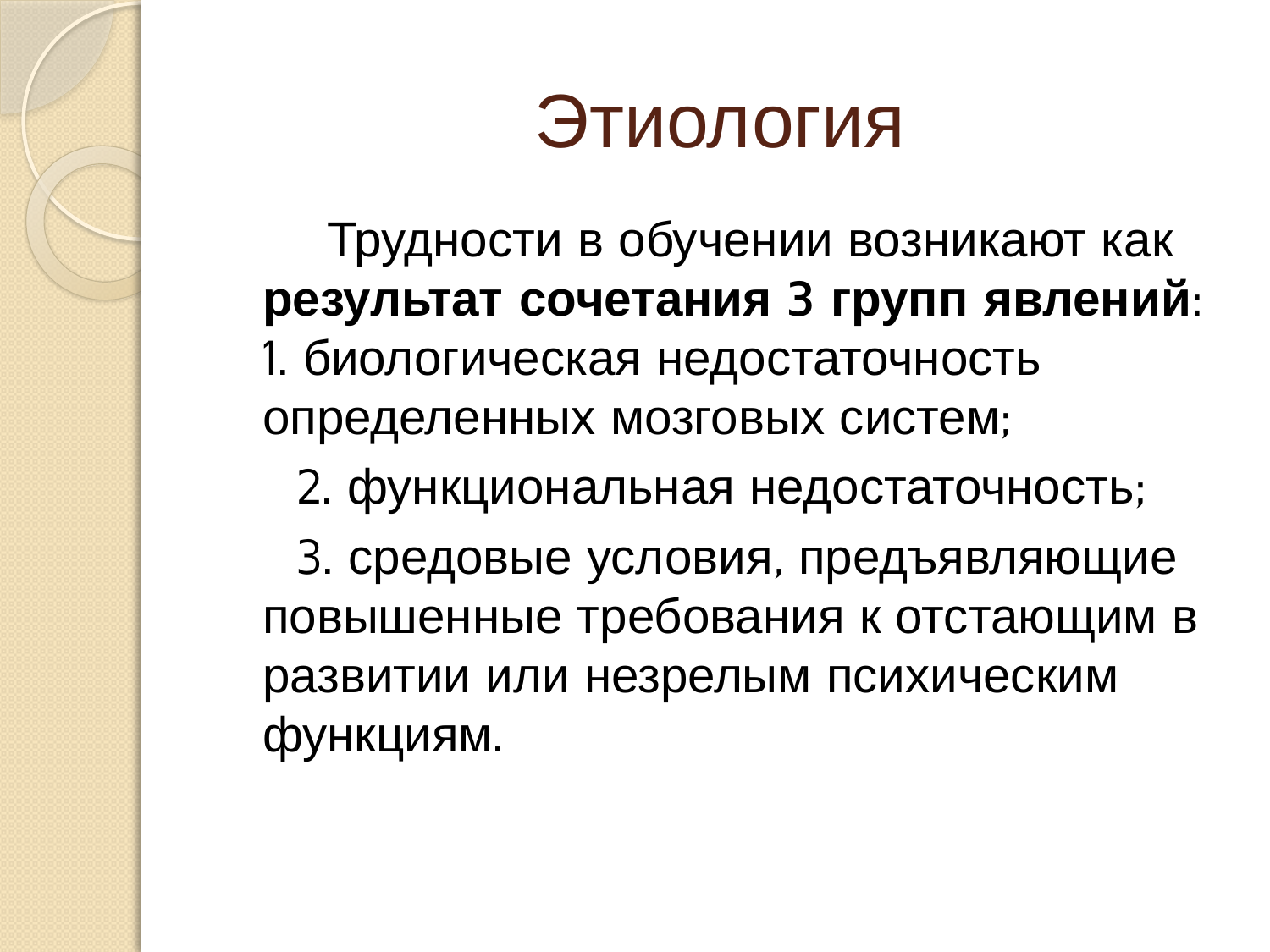

# Этиология
       Трудности в обучении возникают как результат сочетания 3 групп явлений:
1. биологическая недостаточность определенных мозговых систем;
     2. функциональная недостаточность;
     3. средовые условия, предъявляющие повышенные требования к отстающим в развитии или незрелым психическим функциям.